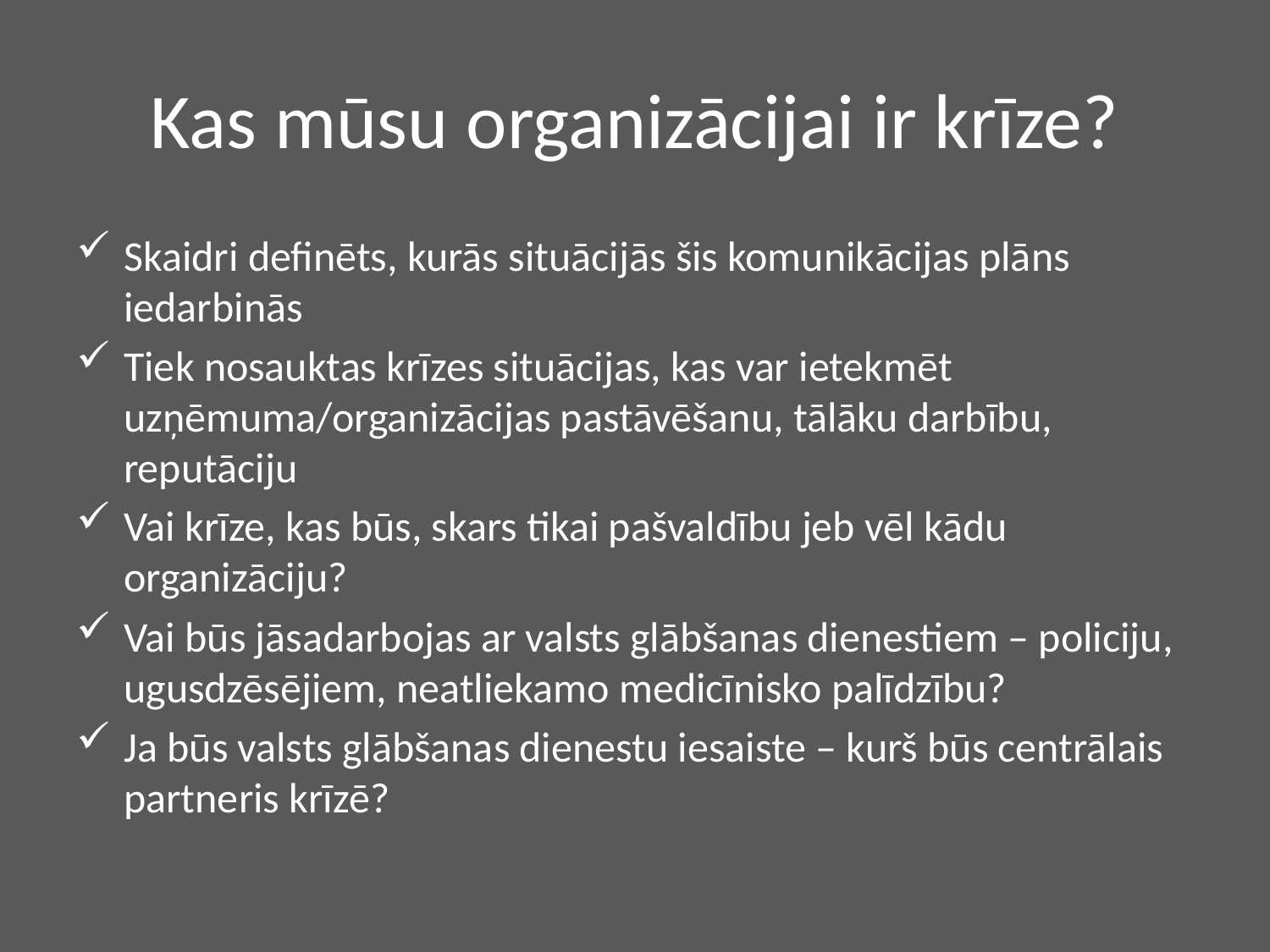

# Kas mūsu organizācijai ir krīze?
Skaidri definēts, kurās situācijās šis komunikācijas plāns iedarbinās
Tiek nosauktas krīzes situācijas, kas var ietekmēt uzņēmuma/organizācijas pastāvēšanu, tālāku darbību, reputāciju
Vai krīze, kas būs, skars tikai pašvaldību jeb vēl kādu organizāciju?
Vai būs jāsadarbojas ar valsts glābšanas dienestiem – policiju, ugusdzēsējiem, neatliekamo medicīnisko palīdzību?
Ja būs valsts glābšanas dienestu iesaiste – kurš būs centrālais partneris krīzē?